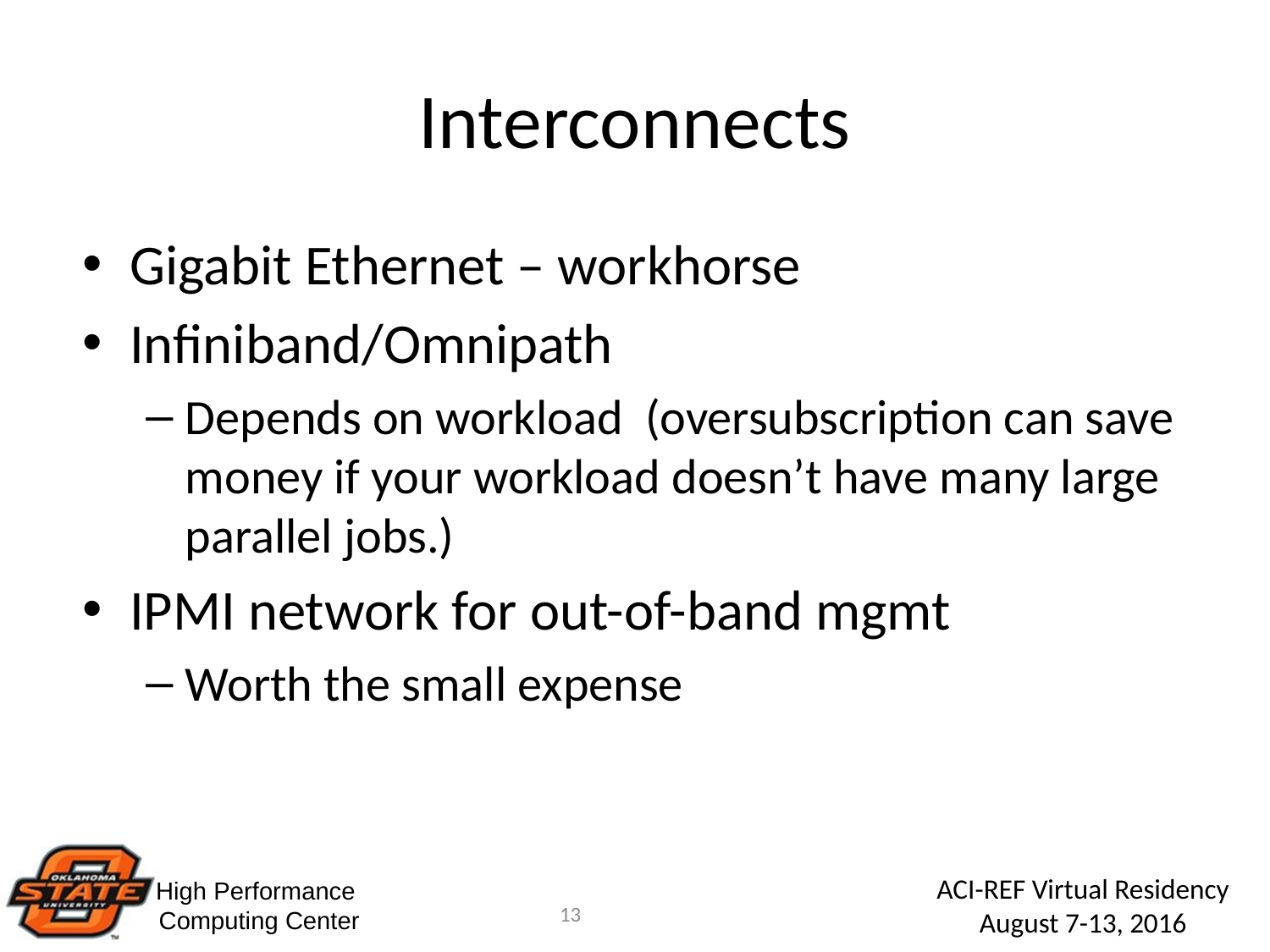

# Interconnects
Gigabit Ethernet – workhorse
Infiniband/Omnipath
Depends on workload  (oversubscription can save money if your workload doesn’t have many large parallel jobs.)
IPMI network for out-of-band mgmt
Worth the small expense
13